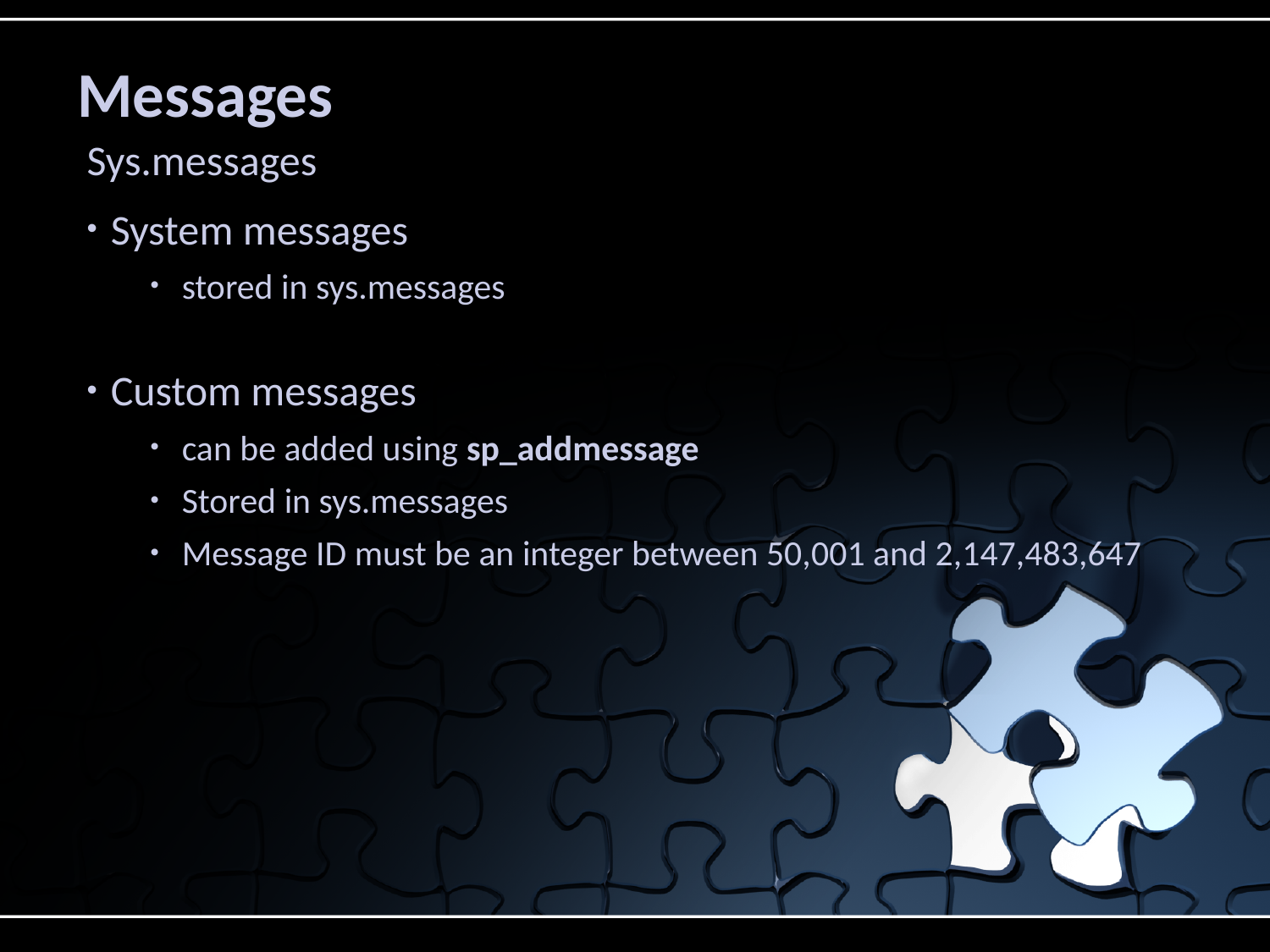

# Messages
Sys.messages
System messages
stored in sys.messages

Custom messages
can be added using sp_addmessage
Stored in sys.messages
Message ID must be an integer between 50,001 and 2,147,483,647